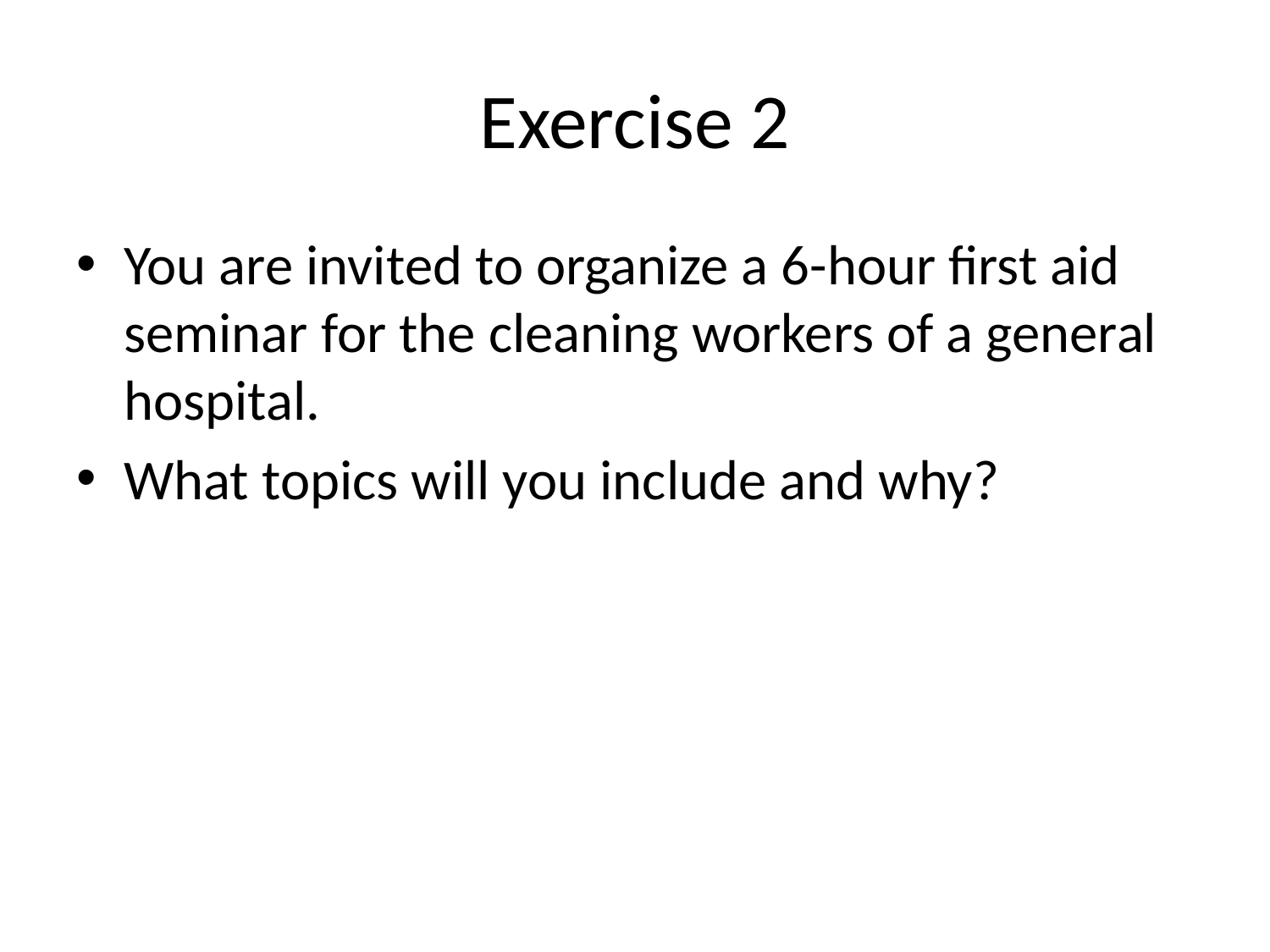

# Exercise 2
You are invited to organize a 6-hour first aid seminar for the cleaning workers of a general hospital.
What topics will you include and why?